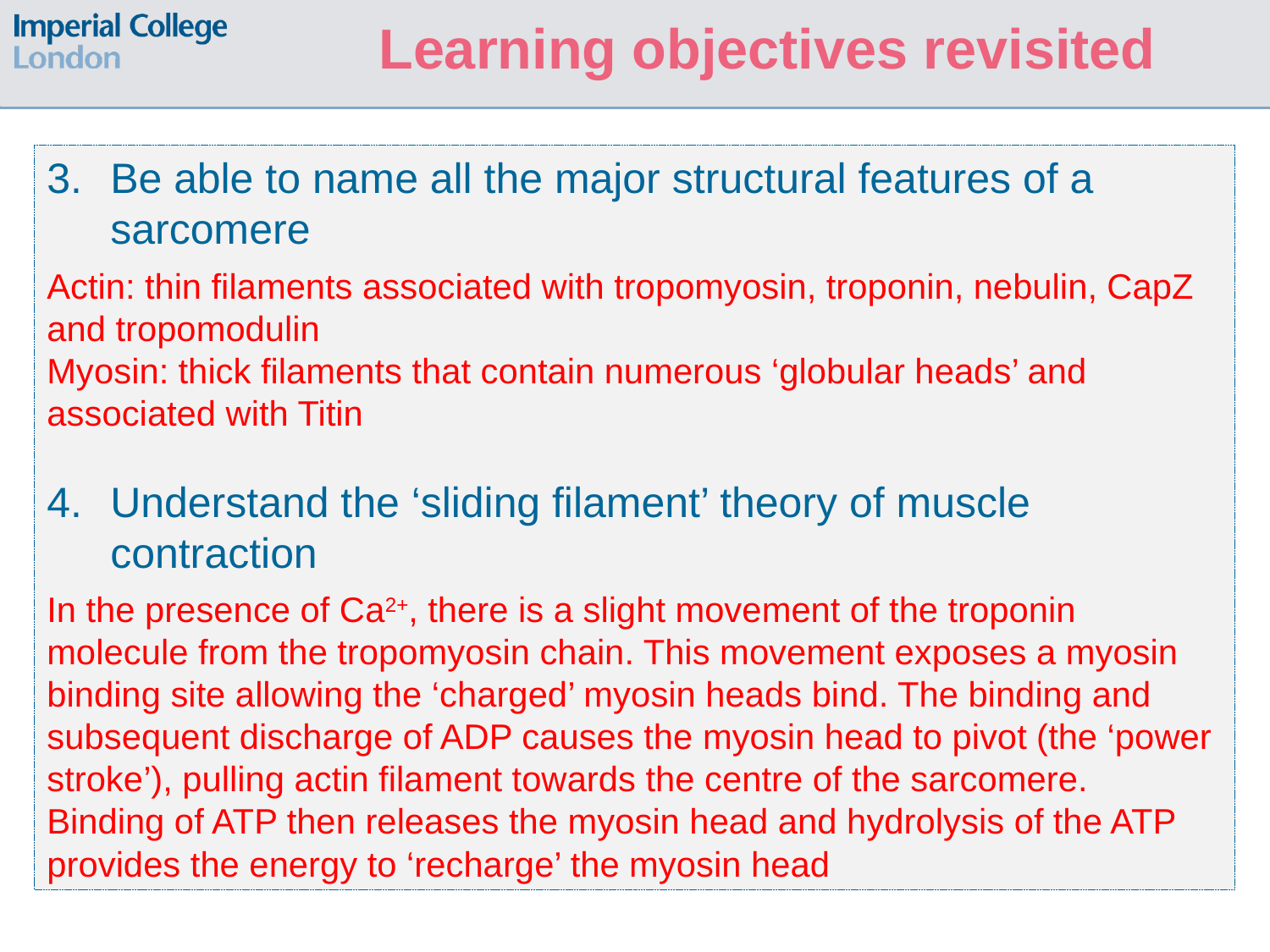

Learning objectives revisited
Be able to name all the major structural features of a sarcomere
Actin: thin filaments associated with tropomyosin, troponin, nebulin, CapZ and tropomodulin
Myosin: thick filaments that contain numerous ‘globular heads’ and associated with Titin

Understand the ‘sliding filament’ theory of muscle contraction
In the presence of Ca2+, there is a slight movement of the troponin molecule from the tropomyosin chain. This movement exposes a myosin binding site allowing the ‘charged’ myosin heads bind. The binding and subsequent discharge of ADP causes the myosin head to pivot (the ‘power stroke’), pulling actin filament towards the centre of the sarcomere.
Binding of ATP then releases the myosin head and hydrolysis of the ATP provides the energy to ‘recharge’ the myosin head